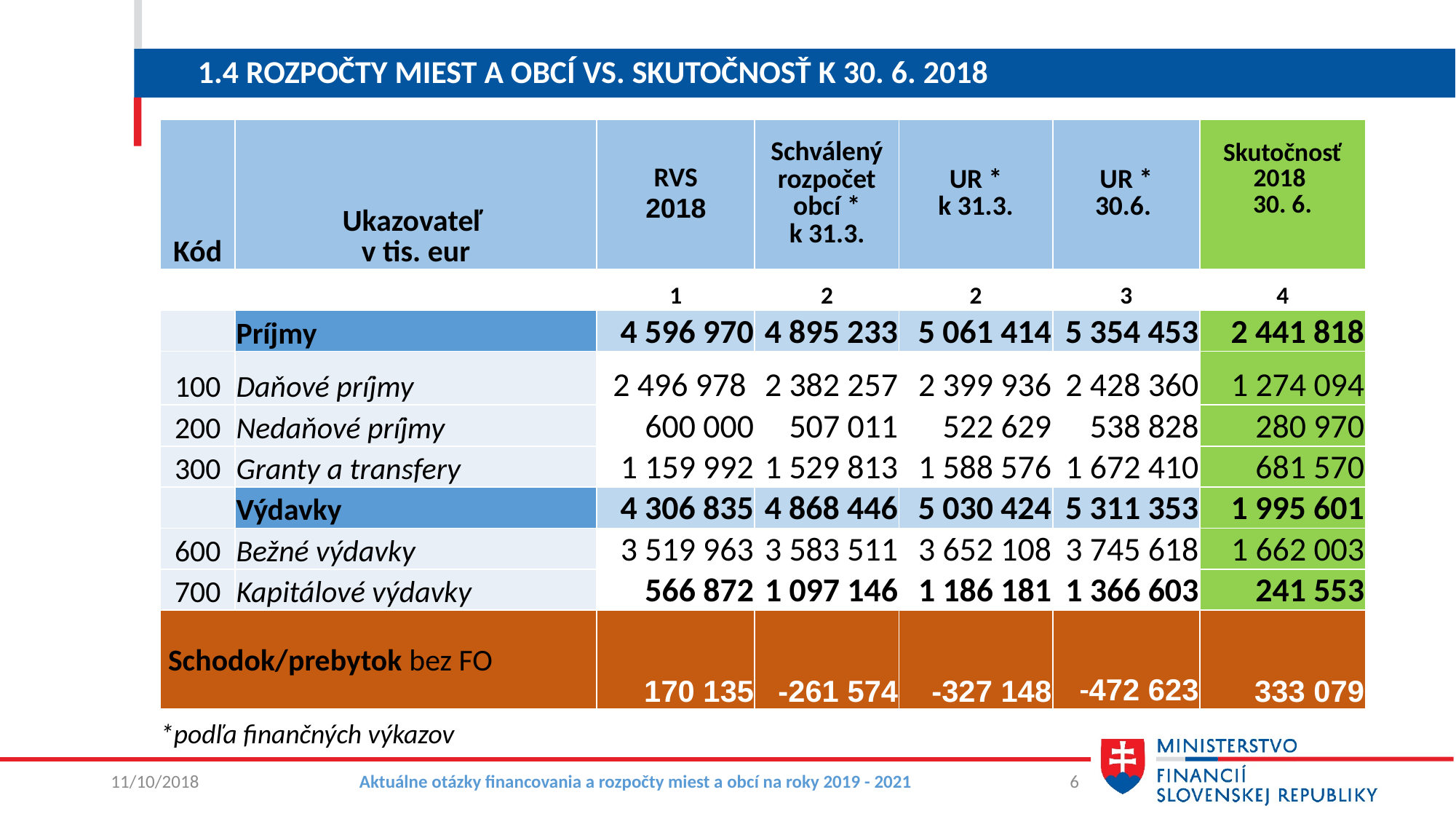

# 1.4 Rozpočty miest a obcí vs. skutočnosť k 30. 6. 2018
| Kód | Ukazovateľ v tis. eur | RVS 2018 | Schválený rozpočet obcí \* k 31.3. | UR \* k 31.3. | UR \* 30.6. | Skutočnosť 2018 30. 6. |
| --- | --- | --- | --- | --- | --- | --- |
|  |  | 1 | 2 | 2 | 3 | 4 |
|  | Príjmy | 4 596 970 | 4 895 233 | 5 061 414 | 5 354 453 | 2 441 818 |
| 100 | Daňové príjmy | 2 496 978 | 2 382 257 | 2 399 936 | 2 428 360 | 1 274 094 |
| 200 | Nedaňové príjmy | 600 000 | 507 011 | 522 629 | 538 828 | 280 970 |
| 300 | Granty a transfery | 1 159 992 | 1 529 813 | 1 588 576 | 1 672 410 | 681 570 |
|  | Výdavky | 4 306 835 | 4 868 446 | 5 030 424 | 5 311 353 | 1 995 601 |
| 600 | Bežné výdavky | 3 519 963 | 3 583 511 | 3 652 108 | 3 745 618 | 1 662 003 |
| 700 | Kapitálové výdavky | 566 872 | 1 097 146 | 1 186 181 | 1 366 603 | 241 553 |
| Schodok/prebytok bez FO |  | 170 135 | -261 574 | -327 148 | -472 623 | 333 079 |
*podľa finančných výkazov
11/10/2018
Aktuálne otázky financovania a rozpočty miest a obcí na roky 2019 - 2021
6